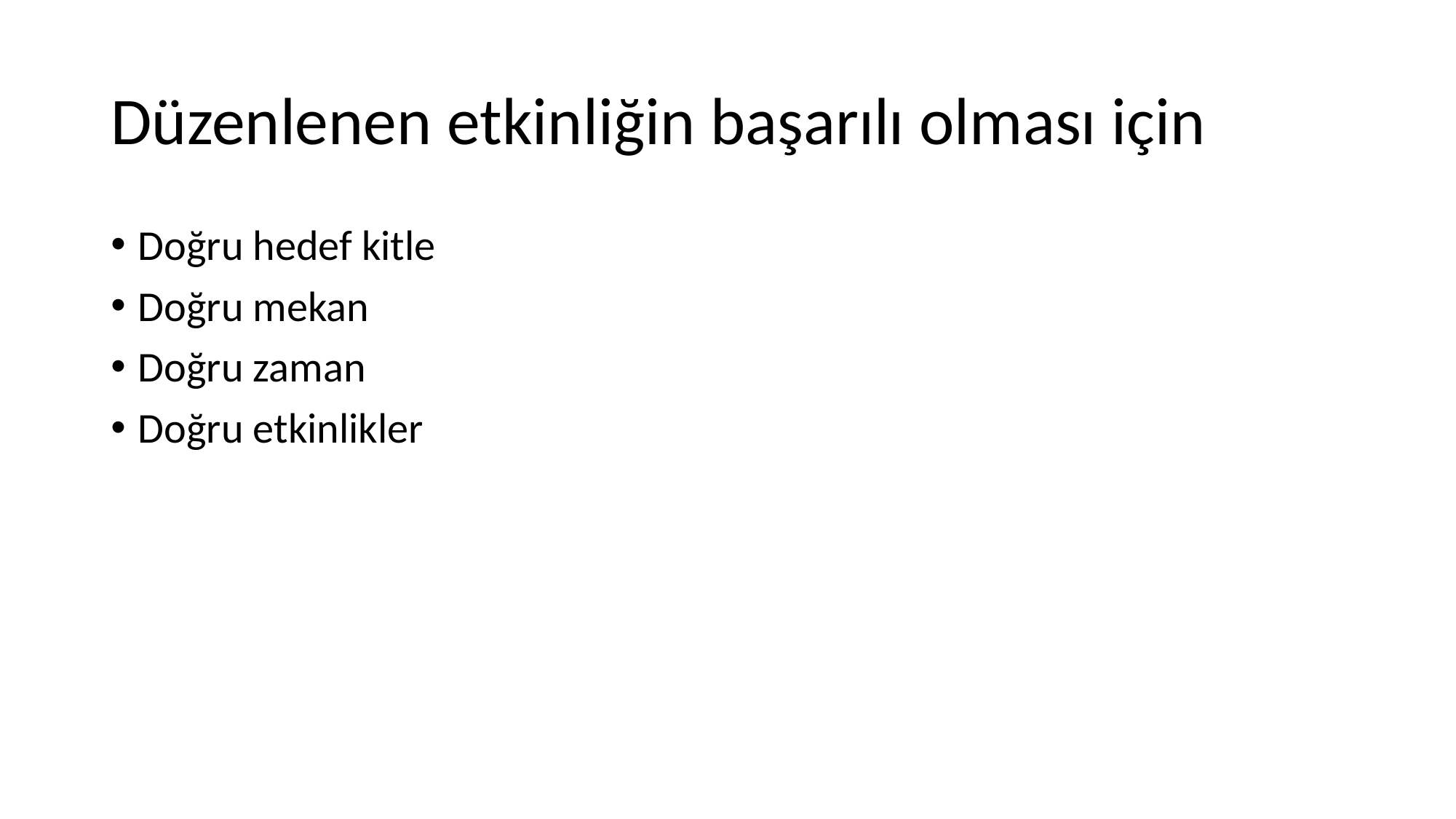

# Düzenlenen etkinliğin başarılı olması için
Doğru hedef kitle
Doğru mekan
Doğru zaman
Doğru etkinlikler